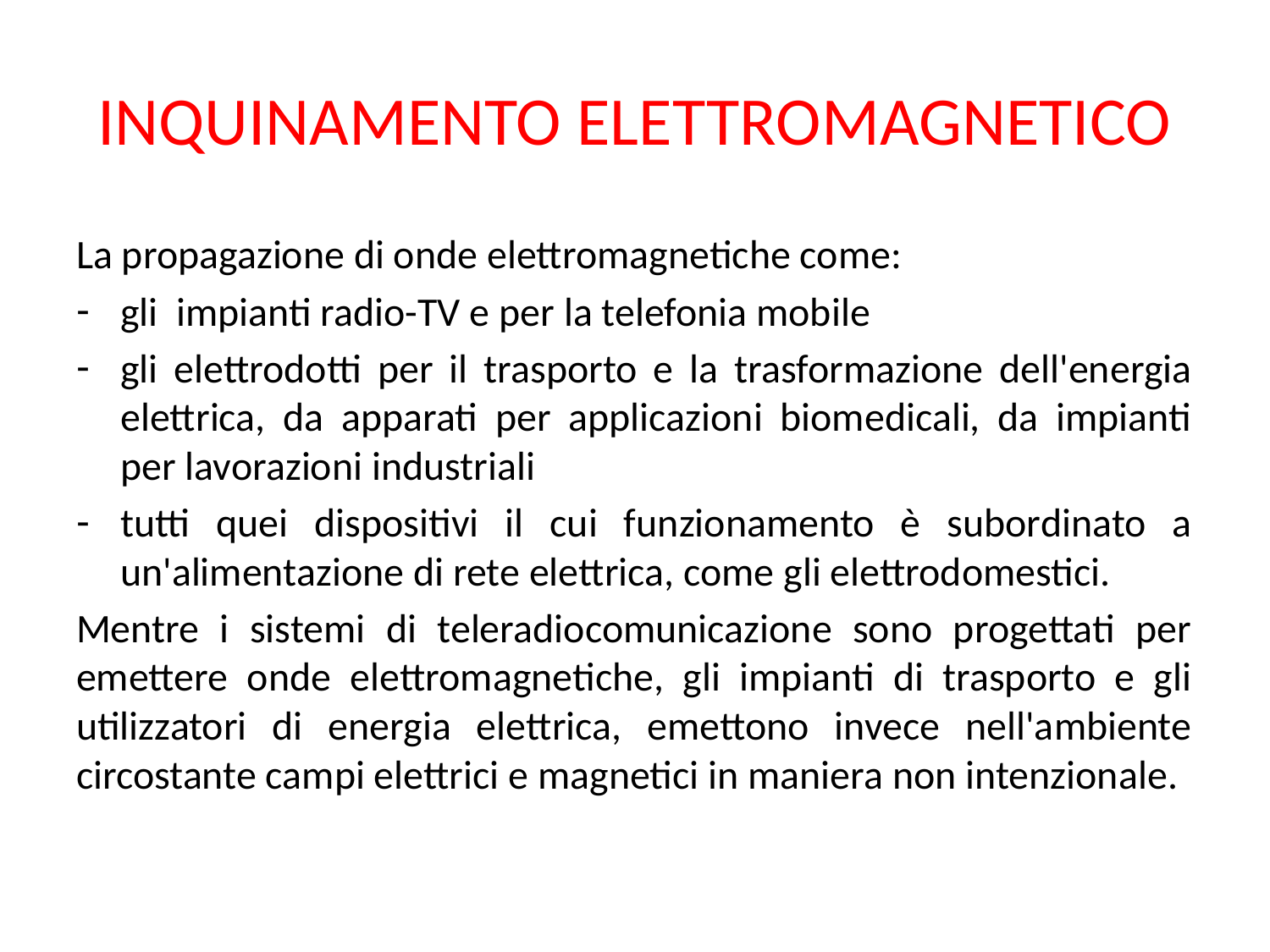

# INQUINAMENTO ELETTROMAGNETICO
La propagazione di onde elettromagnetiche come:
gli  impianti radio-TV e per la telefonia mobile
gli elettrodotti per il trasporto e la trasformazione dell'energia elettrica, da apparati per applicazioni biomedicali, da impianti per lavorazioni industriali
tutti quei dispositivi il cui funzionamento è subordinato a un'alimentazione di rete elettrica, come gli elettrodomestici.
Mentre i sistemi di teleradiocomunicazione sono progettati per emettere onde elettromagnetiche, gli impianti di trasporto e gli utilizzatori di energia elettrica, emettono invece nell'ambiente circostante campi elettrici e magnetici in maniera non intenzionale.